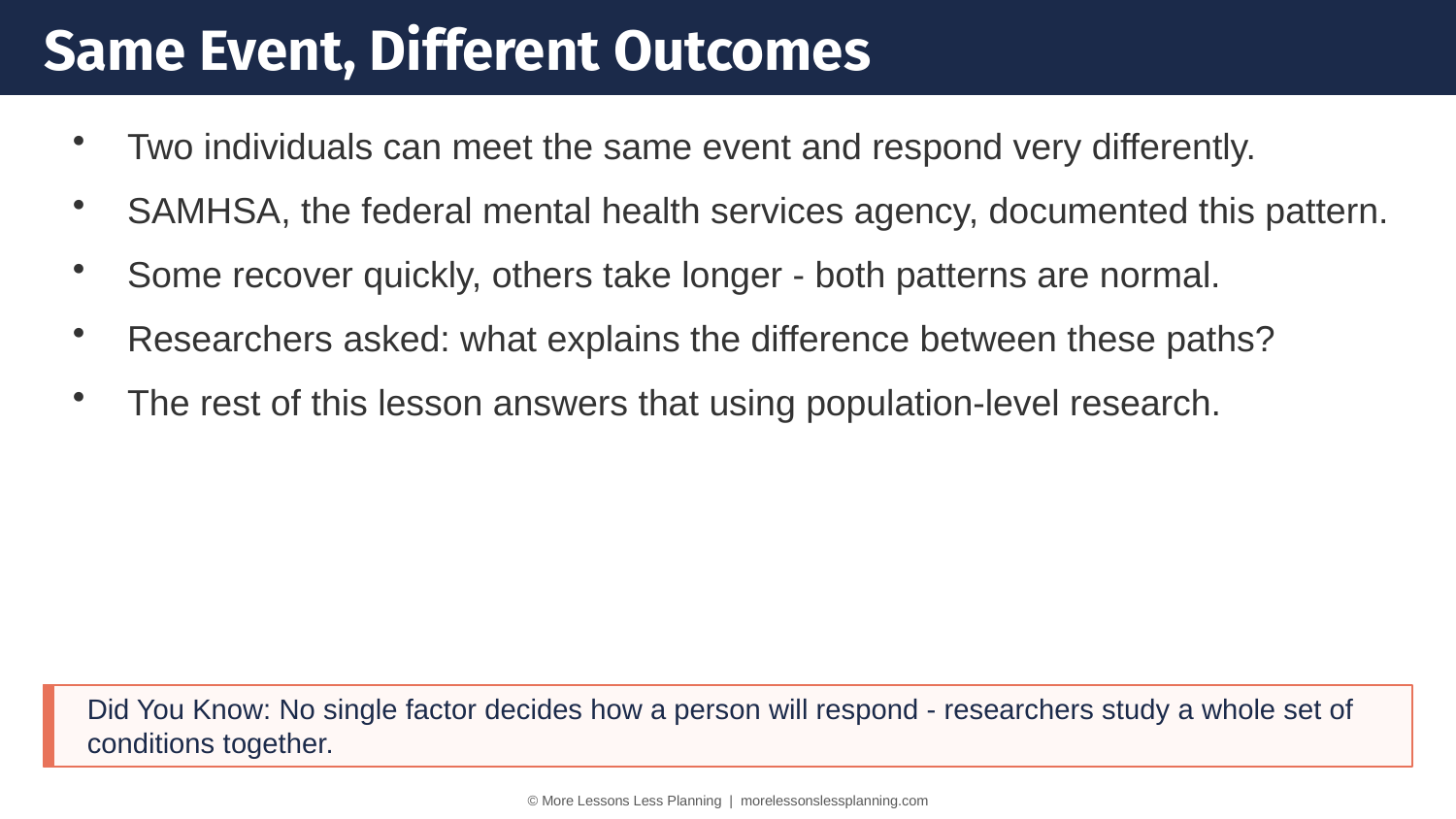

Same Event, Different Outcomes
Two individuals can meet the same event and respond very differently.
SAMHSA, the federal mental health services agency, documented this pattern.
Some recover quickly, others take longer - both patterns are normal.
Researchers asked: what explains the difference between these paths?
The rest of this lesson answers that using population-level research.

Did You Know: No single factor decides how a person will respond - researchers study a whole set of conditions together.
© More Lessons Less Planning  |  morelessonslessplanning.com